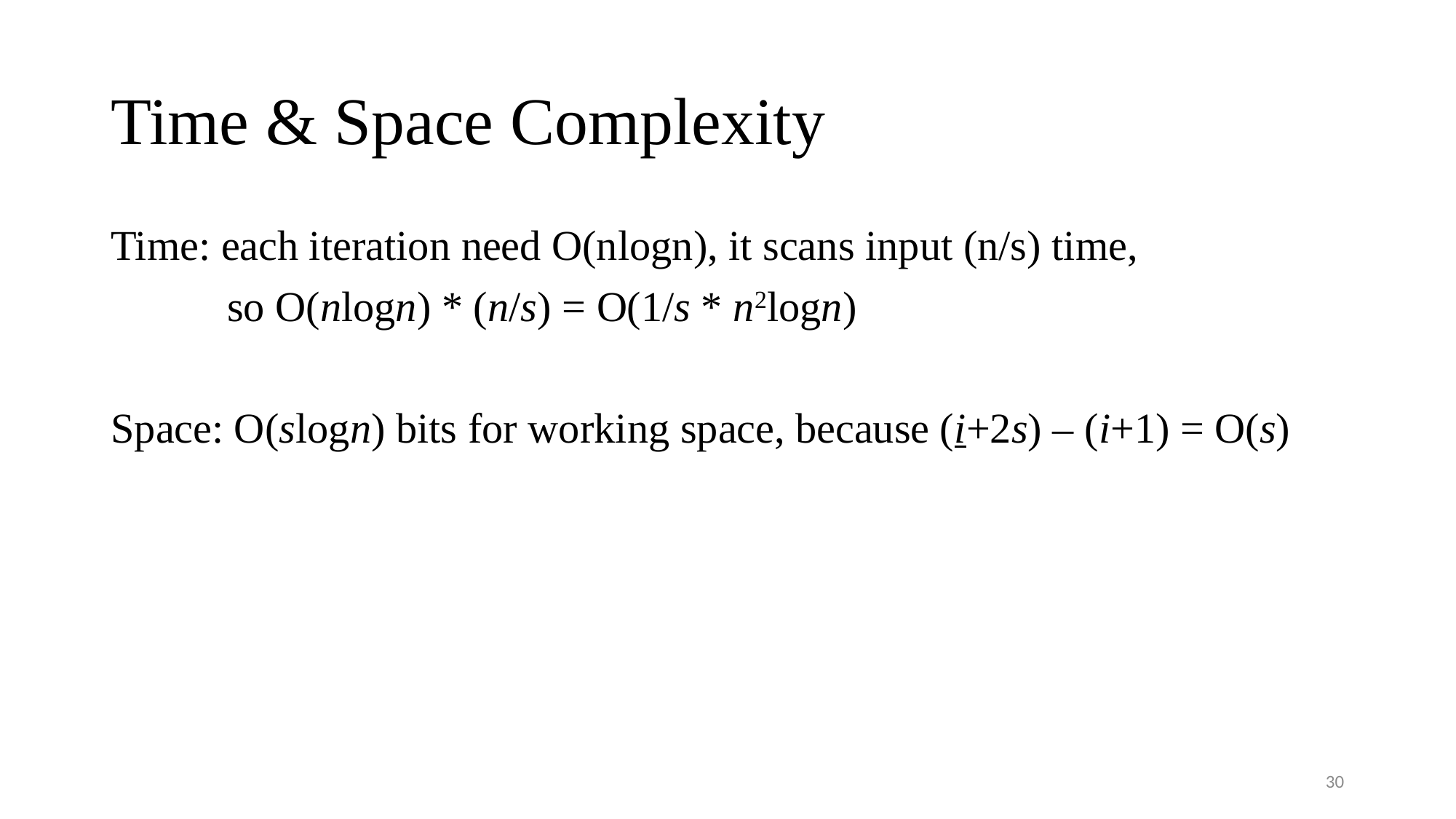

# Time & Space Complexity
Time: each iteration need O(nlogn), it scans input (n/s) time,
           so O(nlogn) * (n/s) = O(1/s * n2logn)

Space: O(slogn) bits for working space, because (i+2s) – (i+1) = O(s)

30